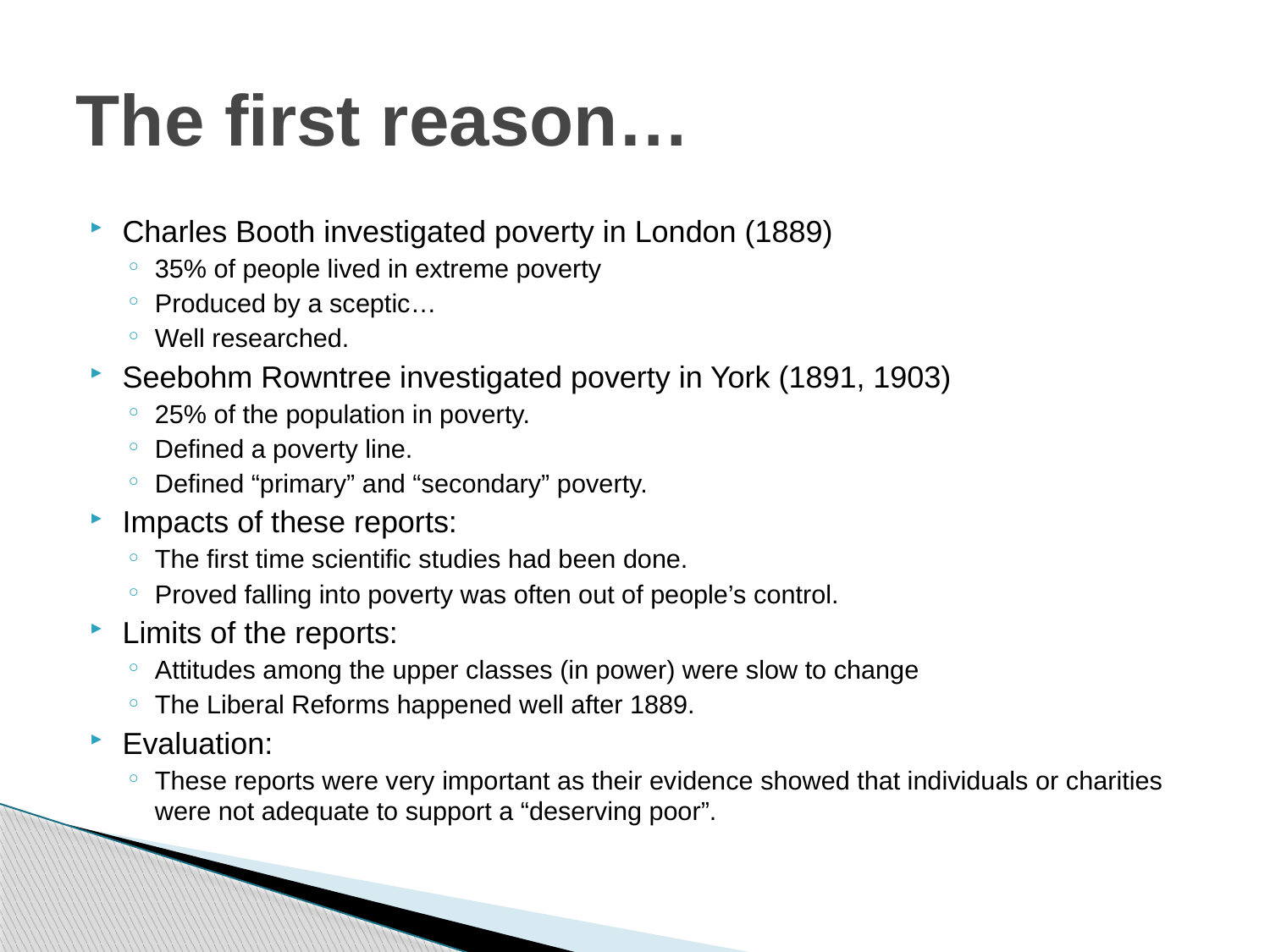

# The first reason…
Charles Booth investigated poverty in London (1889)
35% of people lived in extreme poverty
Produced by a sceptic…
Well researched.
Seebohm Rowntree investigated poverty in York (1891, 1903)
25% of the population in poverty.
Defined a poverty line.
Defined “primary” and “secondary” poverty.
Impacts of these reports:
The first time scientific studies had been done.
Proved falling into poverty was often out of people’s control.
Limits of the reports:
Attitudes among the upper classes (in power) were slow to change
The Liberal Reforms happened well after 1889.
Evaluation:
These reports were very important as their evidence showed that individuals or charities were not adequate to support a “deserving poor”.